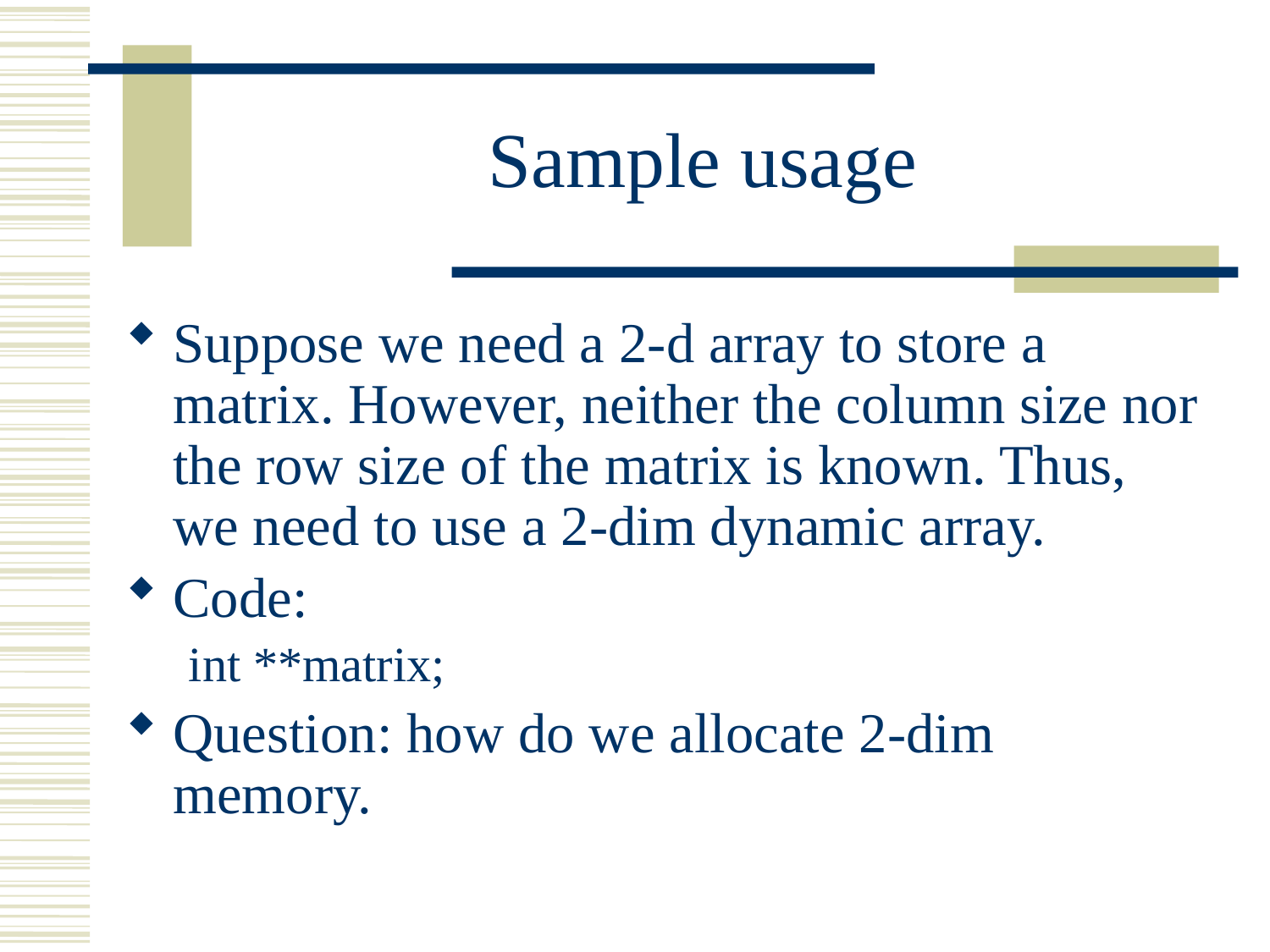

# Sample usage
Suppose we need a 2-d array to store a matrix. However, neither the column size nor the row size of the matrix is known. Thus, we need to use a 2-dim dynamic array.
Code:
int **matrix;
Question: how do we allocate 2-dim memory.